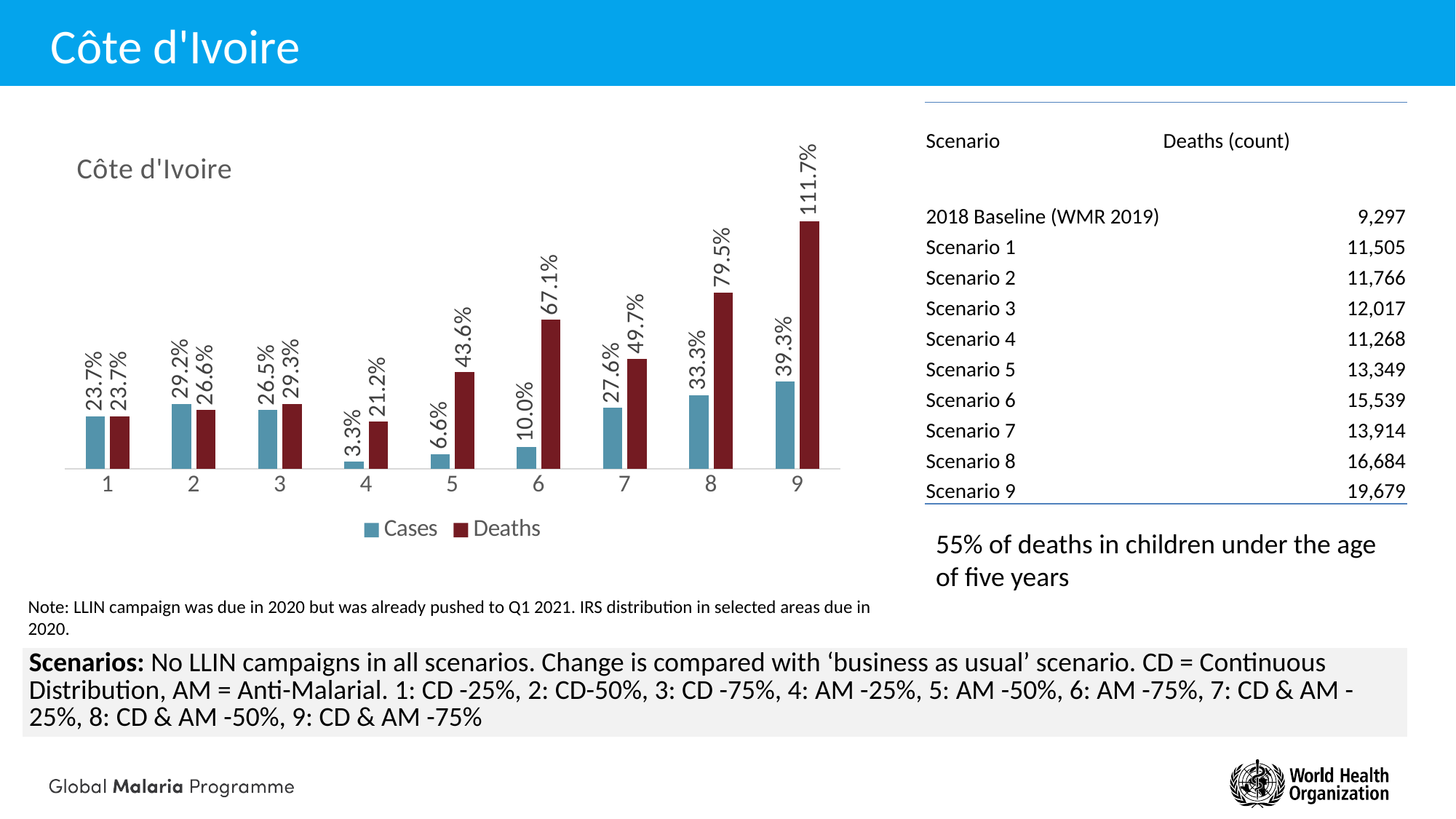

# Côte d'Ivoire
| Scenario | Deaths (count) |
| --- | --- |
| 2018 Baseline (WMR 2019) | 9,297 |
| Scenario 1 | 11,505 |
| Scenario 2 | 11,766 |
| Scenario 3 | 12,017 |
| Scenario 4 | 11,268 |
| Scenario 5 | 13,349 |
| Scenario 6 | 15,539 |
| Scenario 7 | 13,914 |
| Scenario 8 | 16,684 |
| Scenario 9 | 19,679 |

### Chart: Côte d'Ivoire

| Category | Cases | Deaths |
|---|---|---|
| 1 | 0.23742514828142 | 0.23747095372659 |
| 2 | 0.29244546781073 | 0.26553702152081 |
| 3 | 0.26547978682001 | 0.2925211041365 |
| 4 | 0.0330579047011801 | 0.21201669389669 |
| 5 | 0.0663617363421301 | 0.43581332703262 |
| 6 | 0.0998214910375199 | 0.6713806413077 |
| 7 | 0.27560044867415 | 0.49661923879078 |
| 8 | 0.33277682166197 | 0.79458333306439 |
| 9 | 0.39279638204737 | 1.11666774286396 |
55% of deaths in children under the age of five years
Note: LLIN campaign was due in 2020 but was already pushed to Q1 2021. IRS distribution in selected areas due in 2020.
| Scenarios: No LLIN campaigns in all scenarios. Change is compared with ‘business as usual’ scenario. CD = Continuous Distribution, AM = Anti-Malarial. 1: CD -25%, 2: CD-50%, 3: CD -75%, 4: AM -25%, 5: AM -50%, 6: AM -75%, 7: CD & AM -25%, 8: CD & AM -50%, 9: CD & AM -75% |
| --- |